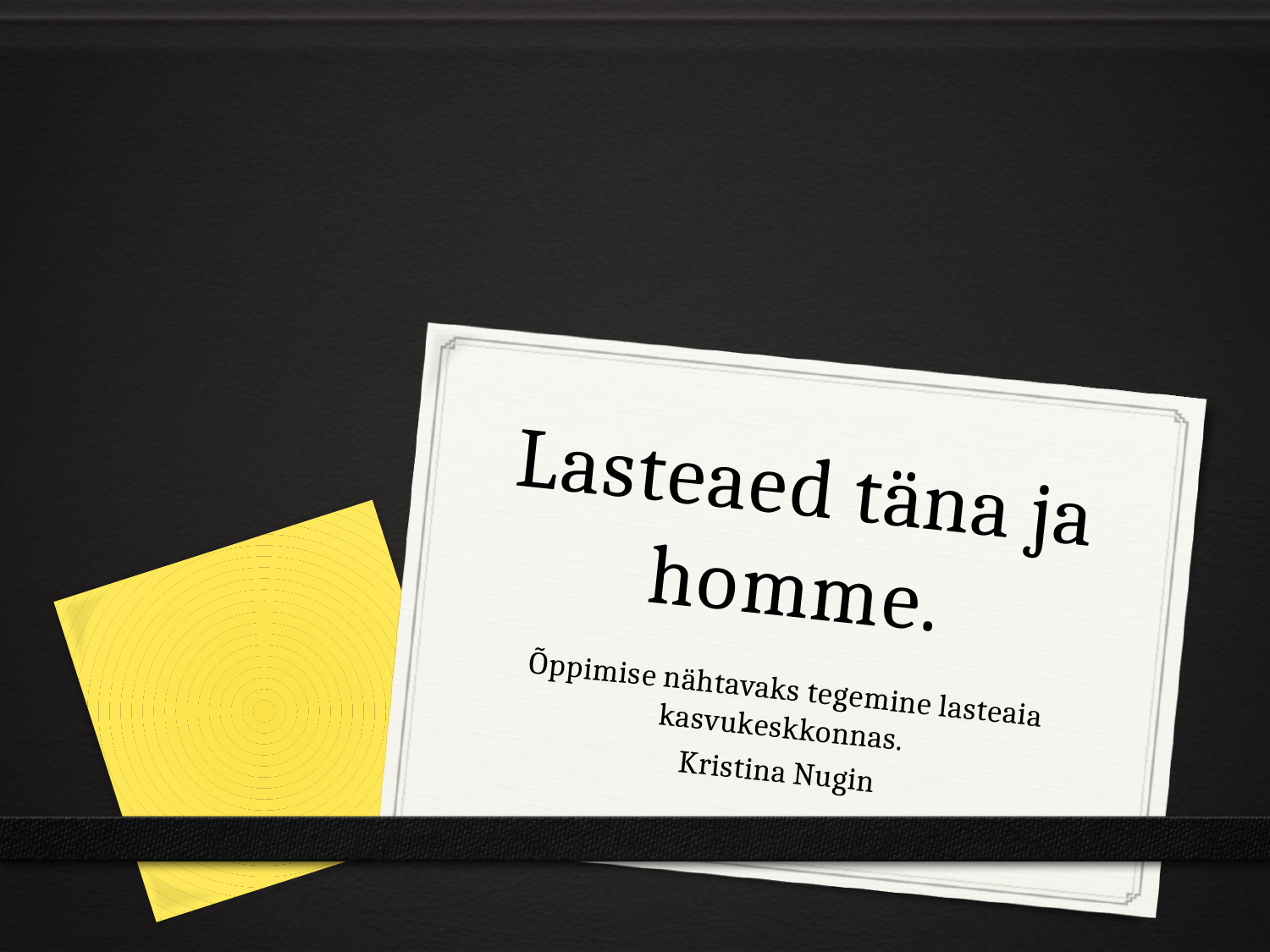

# Lasteaed täna ja homme.
Õppimise nähtavaks tegemine lasteaia kasvukeskkonnas.
Kristina Nugin